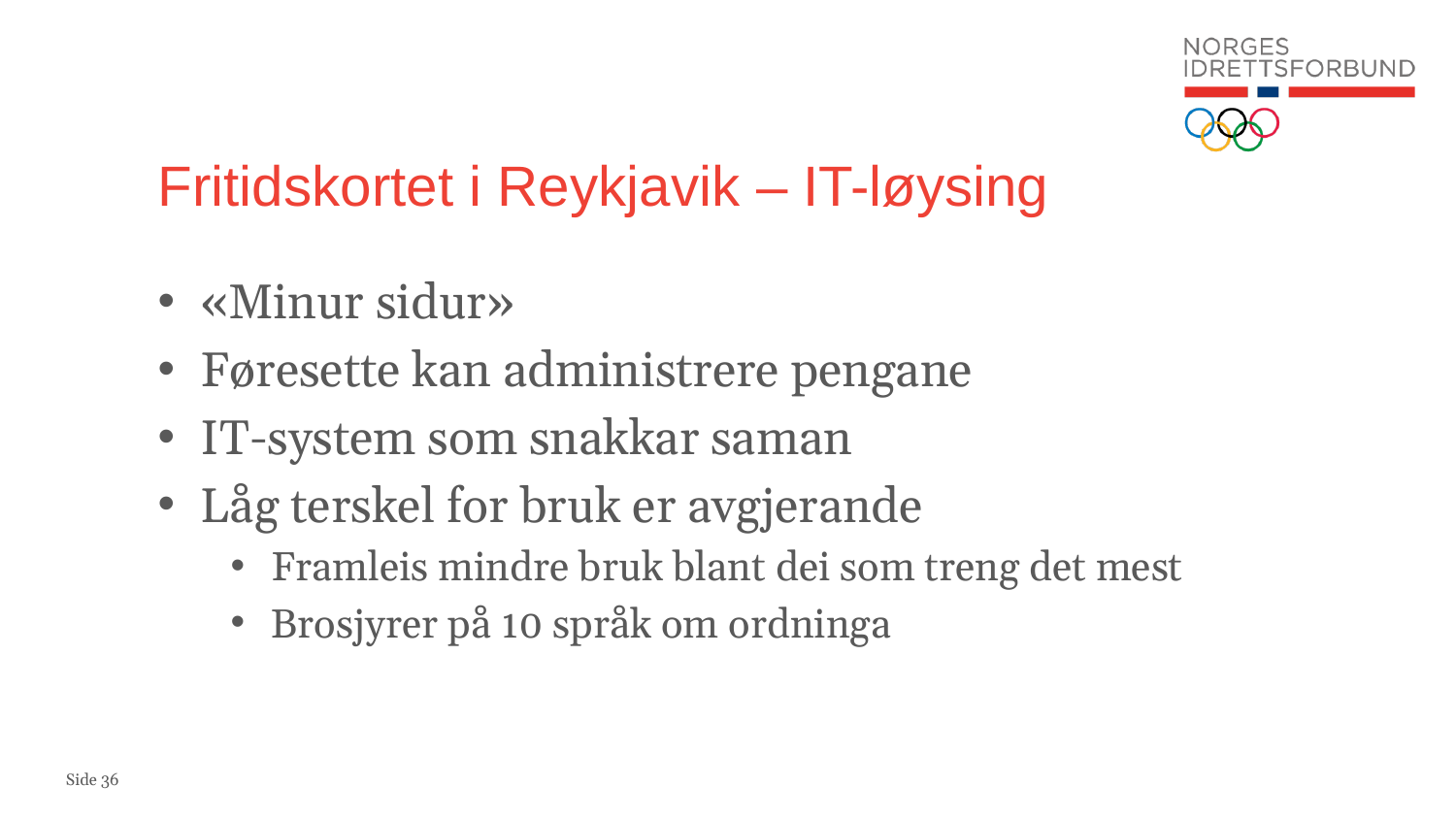

# Fritidskortet i Reykjavik – IT-løysing
«Minur sidur»
Føresette kan administrere pengane
IT-system som snakkar saman
Låg terskel for bruk er avgjerande
Framleis mindre bruk blant dei som treng det mest
Brosjyrer på 10 språk om ordninga